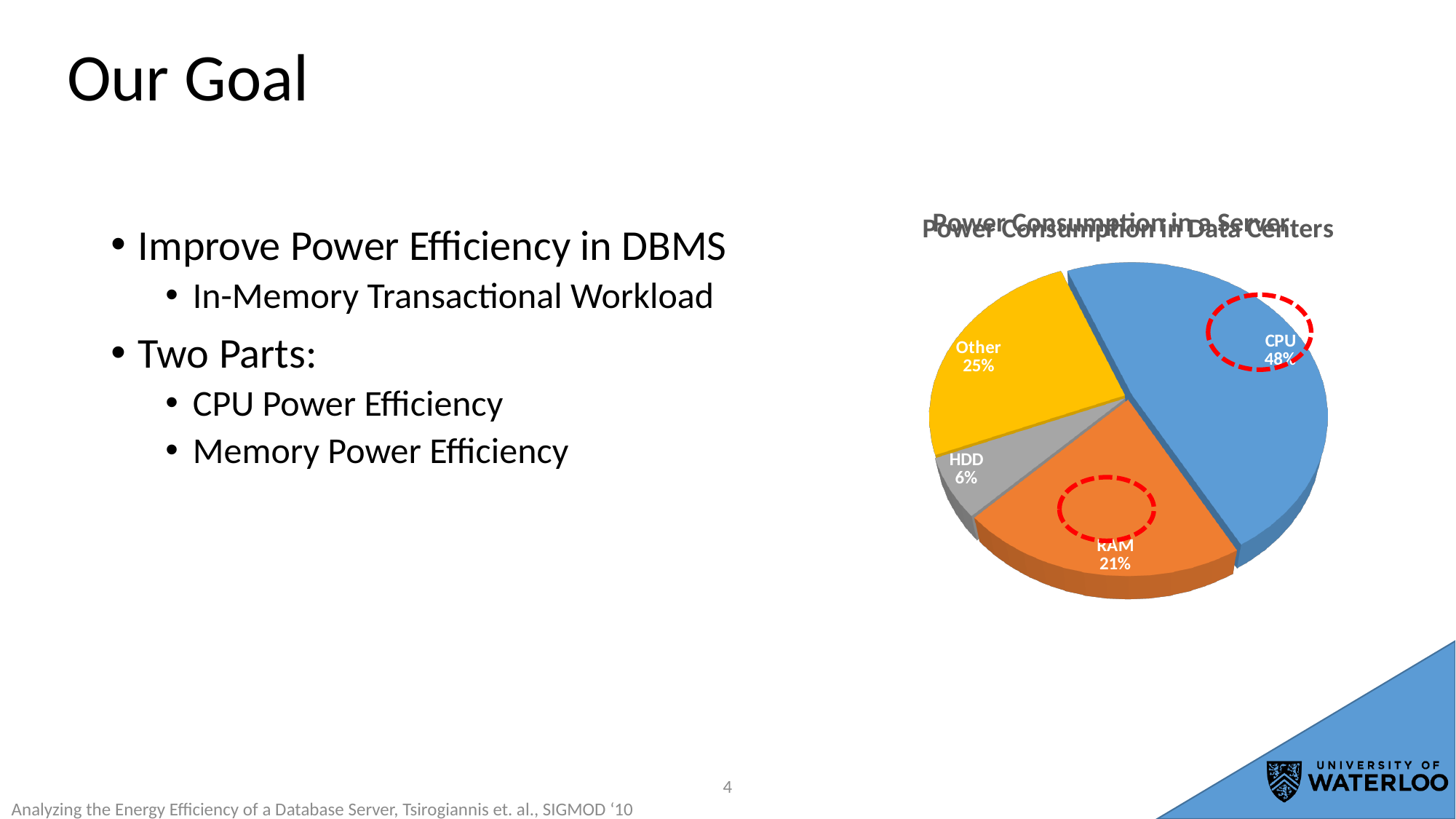

# Our Goal

[unsupported chart]

[unsupported chart]

Improve Power Efficiency in DBMS
In-Memory Transactional Workload
Two Parts:
CPU Power Efficiency
Memory Power Efficiency

4
Analyzing the Energy Efficiency of a Database Server, Tsirogiannis et. al., SIGMOD ‘10